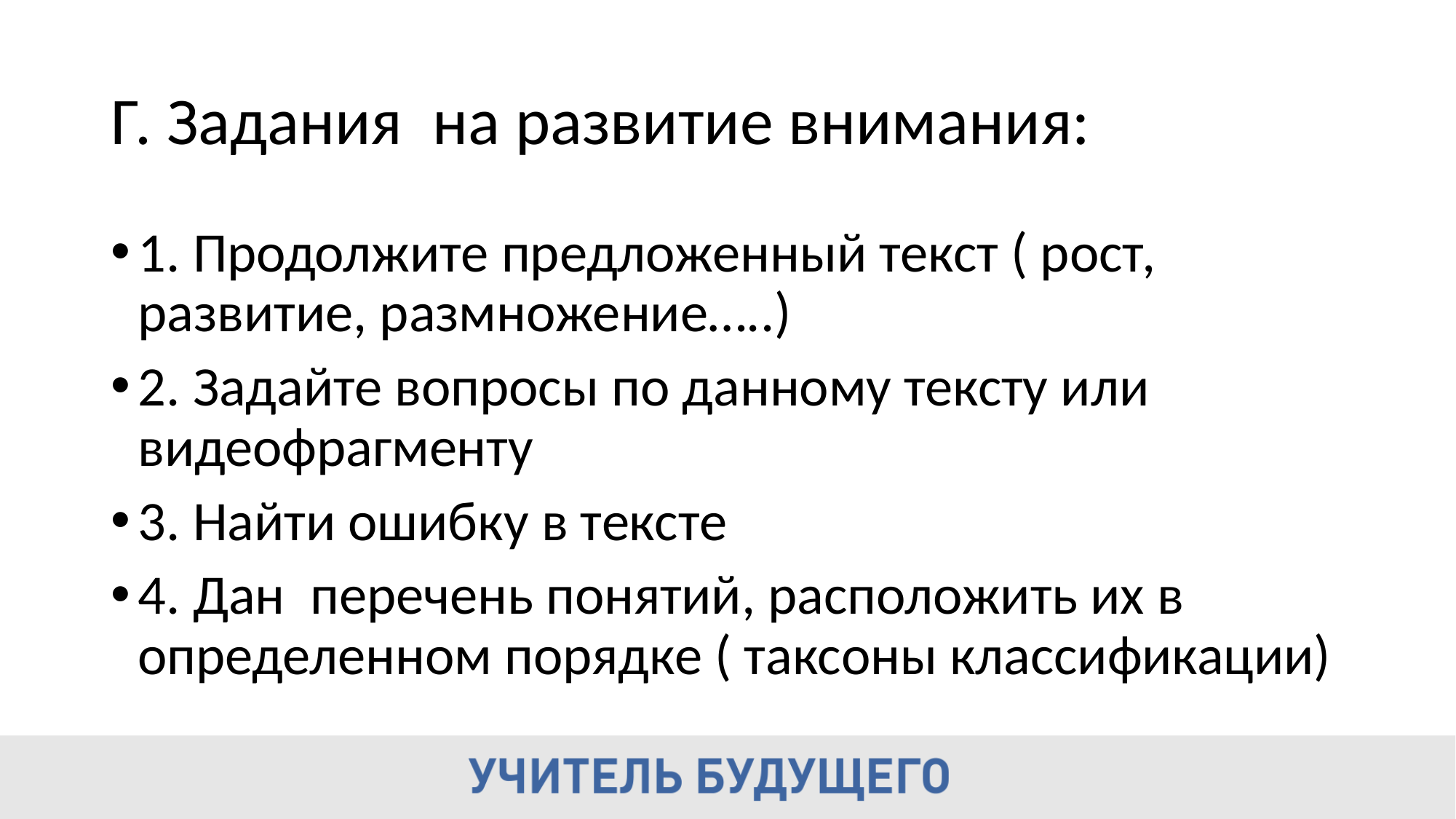

# Г. Задания  на развитие внимания:
1. Продолжите предложенный текст ( рост, развитие, размножение…..)
2. Задайте вопросы по данному тексту или видеофрагменту
3. Найти ошибку в тексте
4. Дан  перечень понятий, расположить их в определенном порядке ( таксоны классификации)